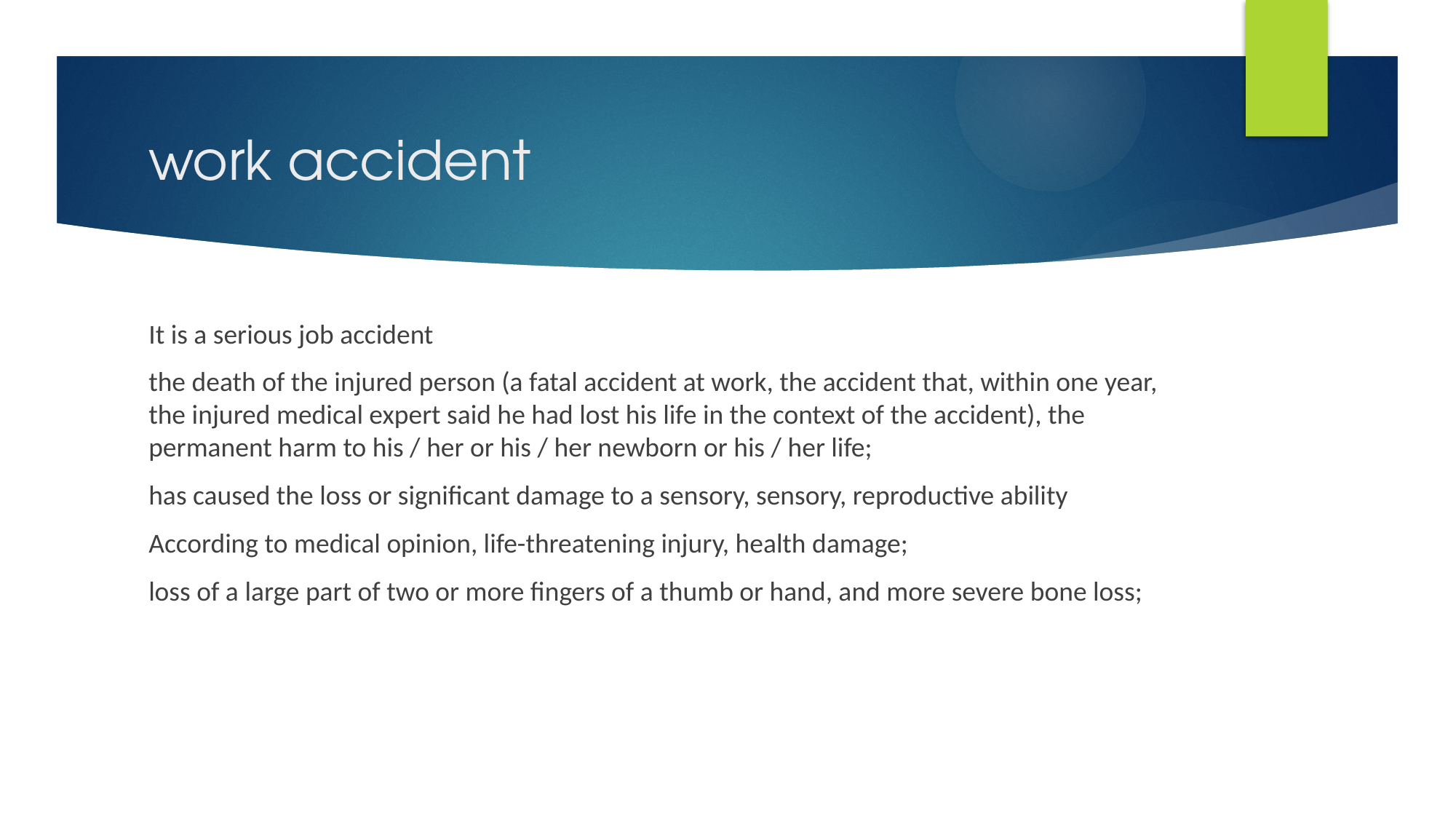

# work accident
It is a serious job accident
the death of the injured person (a fatal accident at work, the accident that, within one year, the injured medical expert said he had lost his life in the context of the accident), the permanent harm to his / her or his / her newborn or his / her life;
has caused the loss or significant damage to a sensory, sensory, reproductive ability
According to medical opinion, life-threatening injury, health damage;
loss of a large part of two or more fingers of a thumb or hand, and more severe bone loss;